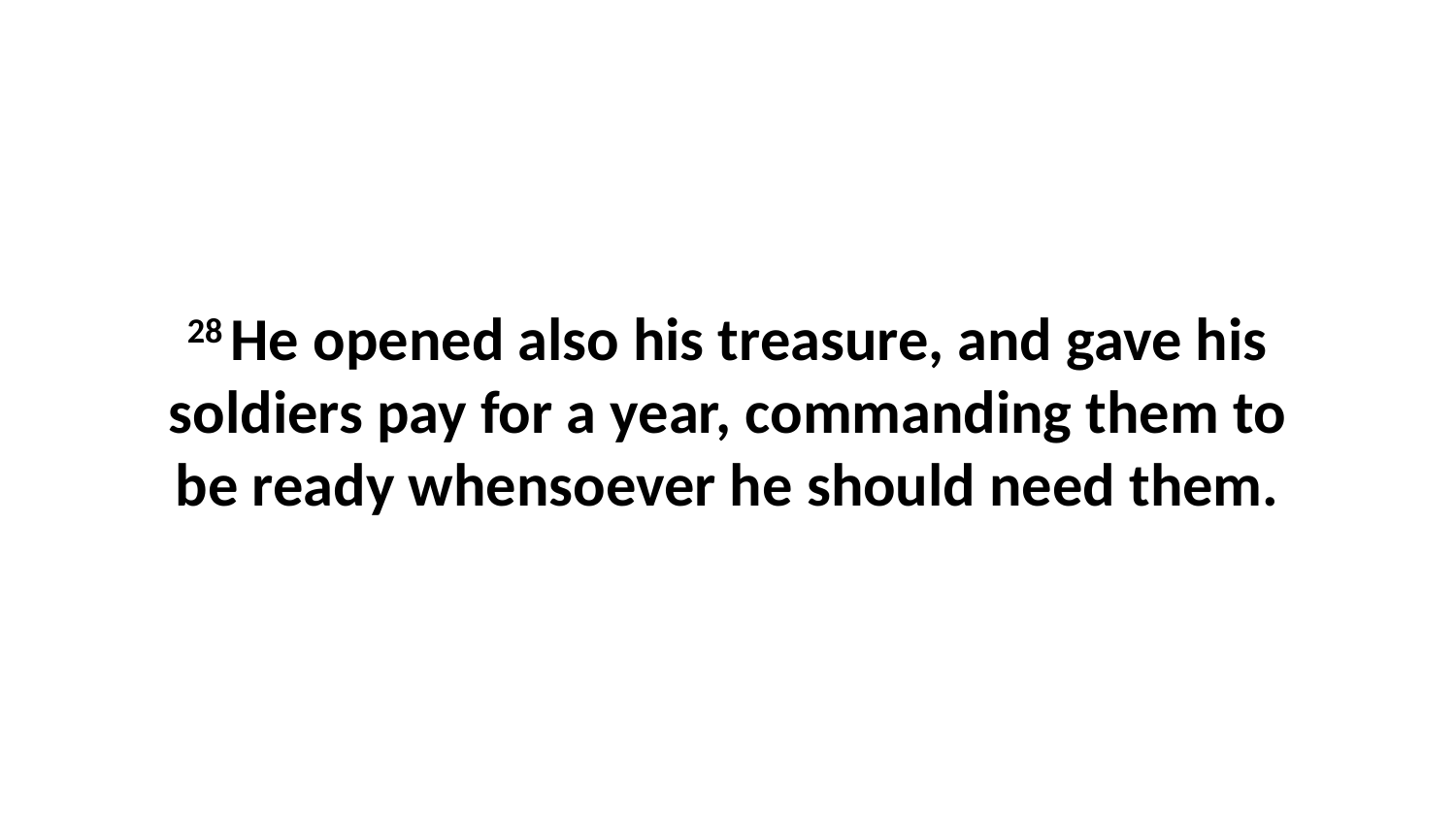

28 He opened also his treasure, and gave his soldiers pay for a year, commanding them to be ready whensoever he should need them.